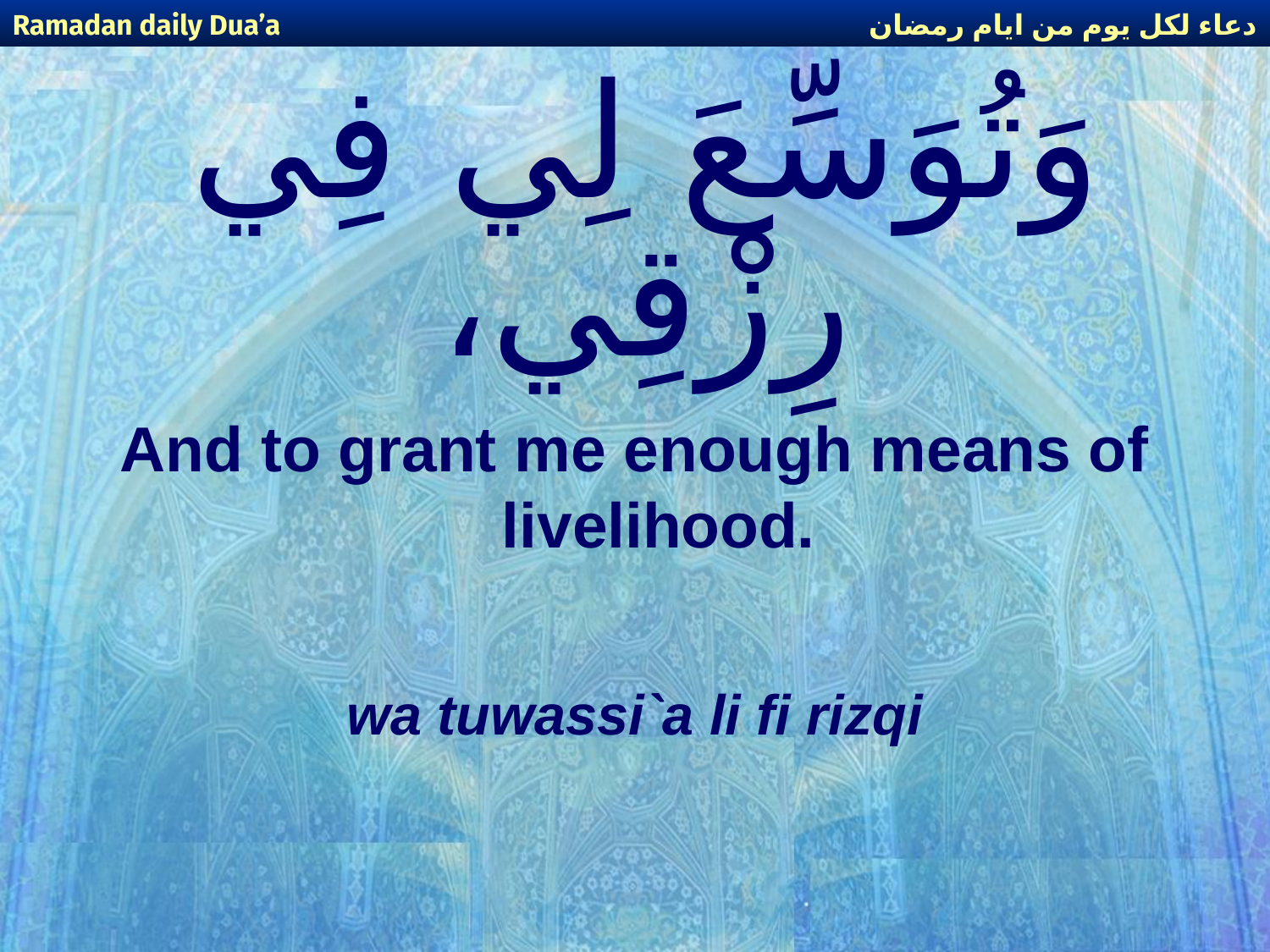

دعاء لكل يوم من ايام رمضان
Ramadan daily Dua’a
# وَتُوَسِّعَ لِي فِي رِزْقِي،
And to grant me enough means of livelihood.
wa tuwassi`a li fi rizqi